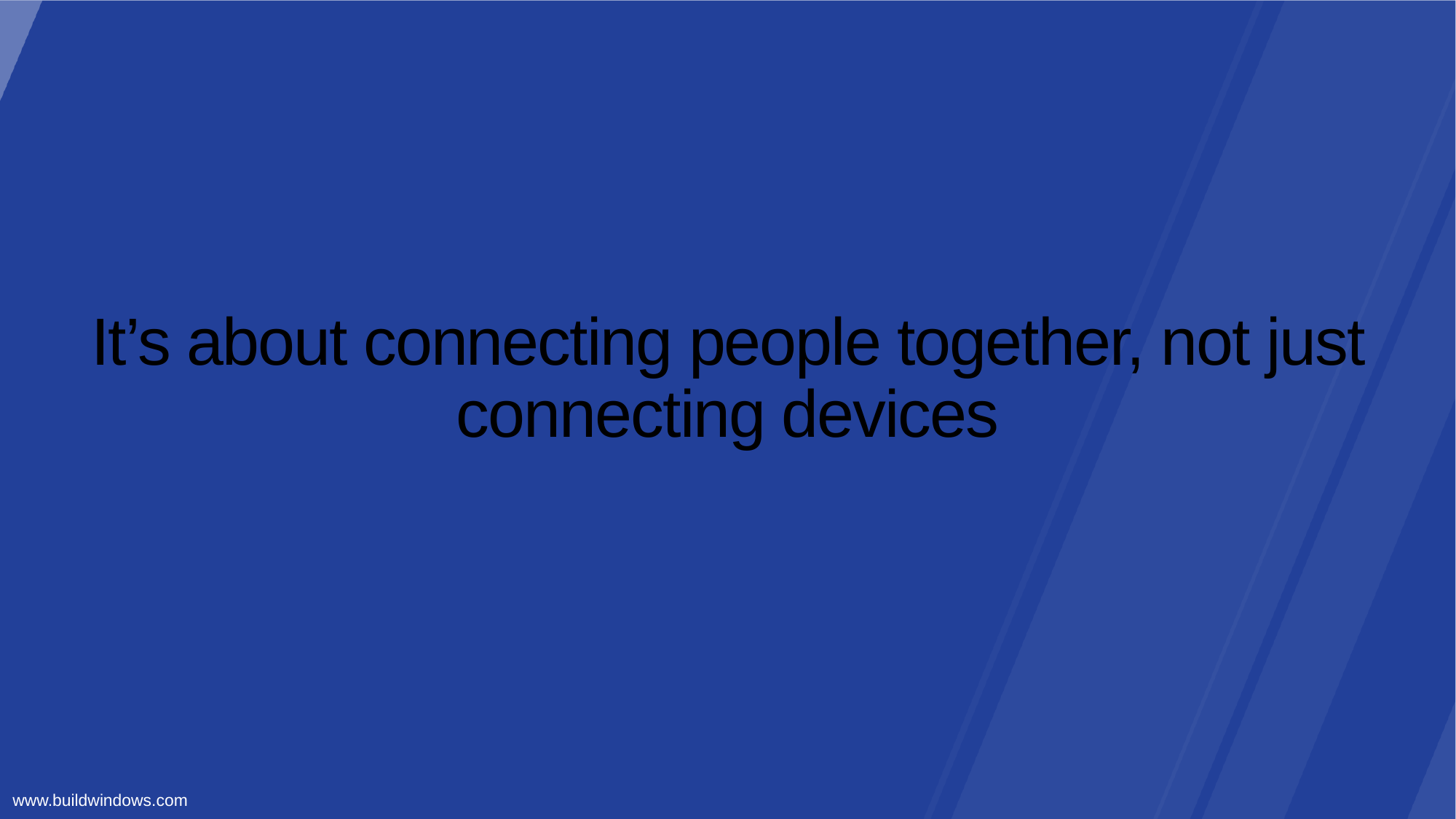

# It’s about connecting people together, not just connecting devices